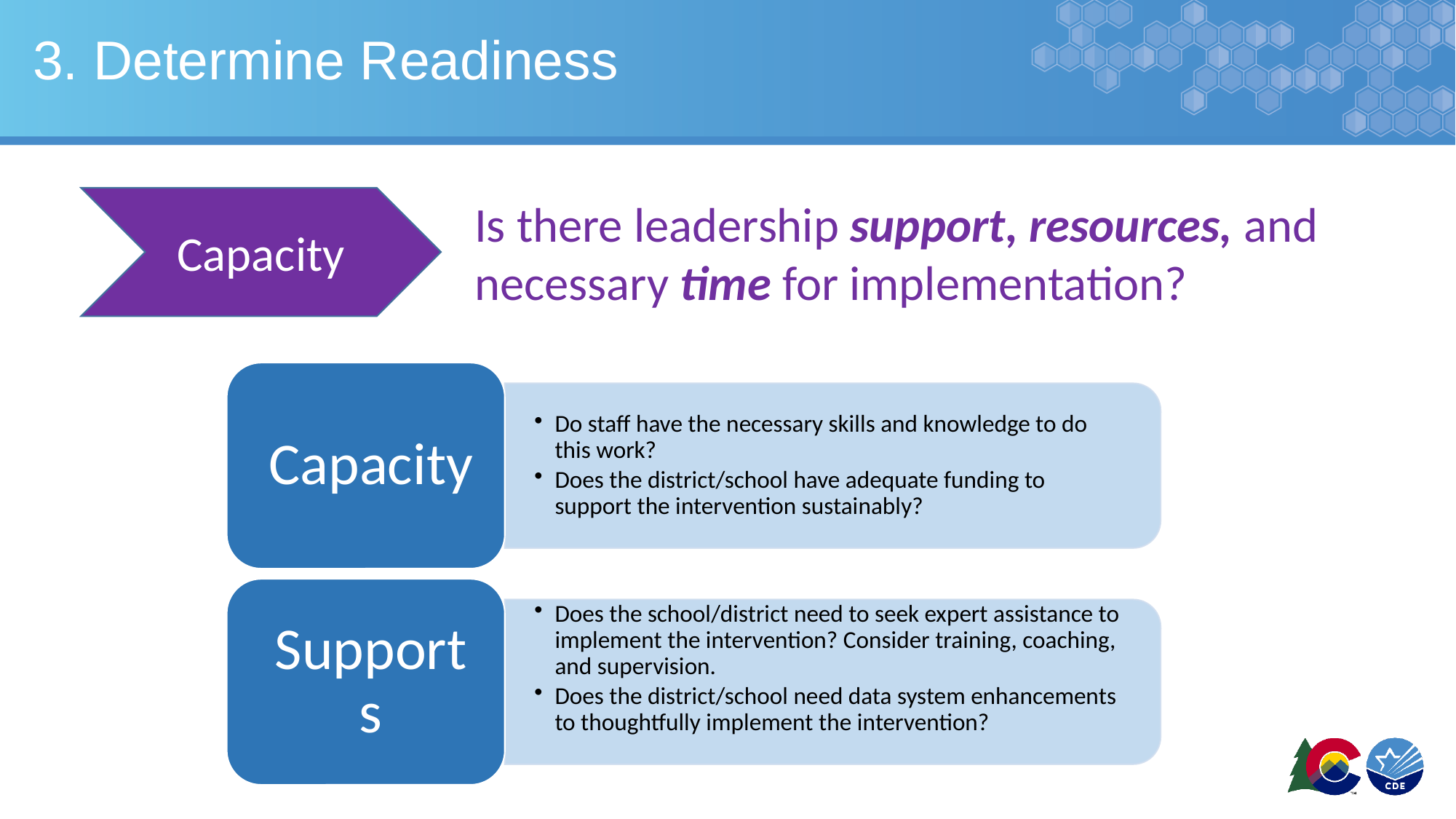

# 3. Determine Readiness
Capacity
Is there leadership support, resources, and necessary time for implementation?
Do staff have the necessary skills and knowledge to do this work?
Does the district/school have adequate funding to support the intervention sustainably?
Capacity
Does the school/district need to seek expert assistance to implement the intervention? Consider training, coaching, and supervision.
Does the district/school need data system enhancements to thoughtfully implement the intervention?

Supports